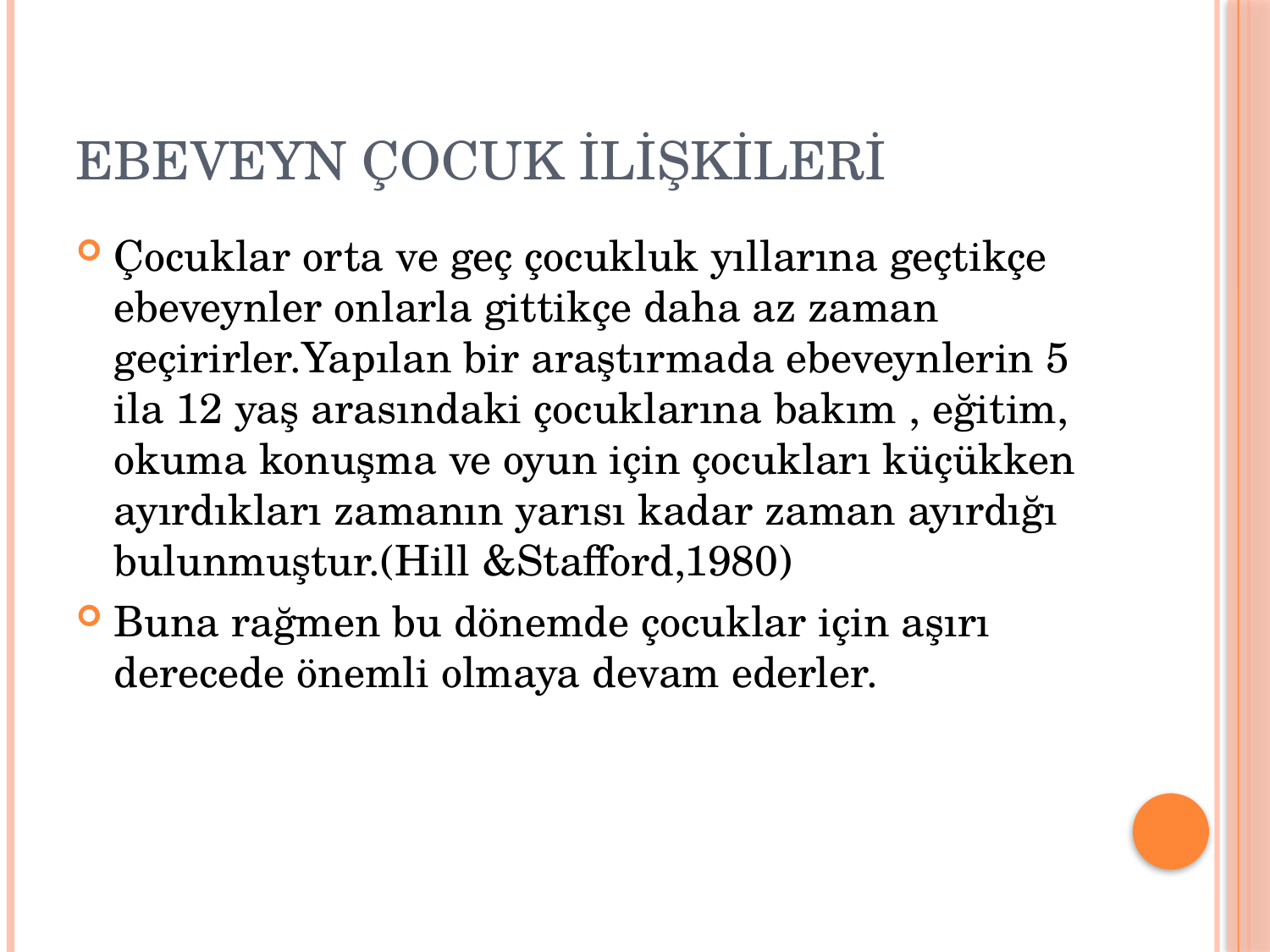

# Ebeveyn çocuk ilişkileri
Çocuklar orta ve geç çocukluk yıllarına geçtikçe ebeveynler onlarla gittikçe daha az zaman geçirirler.Yapılan bir araştırmada ebeveynlerin 5 ila 12 yaş arasındaki çocuklarına bakım , eğitim, okuma konuşma ve oyun için çocukları küçükken ayırdıkları zamanın yarısı kadar zaman ayırdığı bulunmuştur.(Hill &Stafford,1980)
Buna rağmen bu dönemde çocuklar için aşırı derecede önemli olmaya devam ederler.